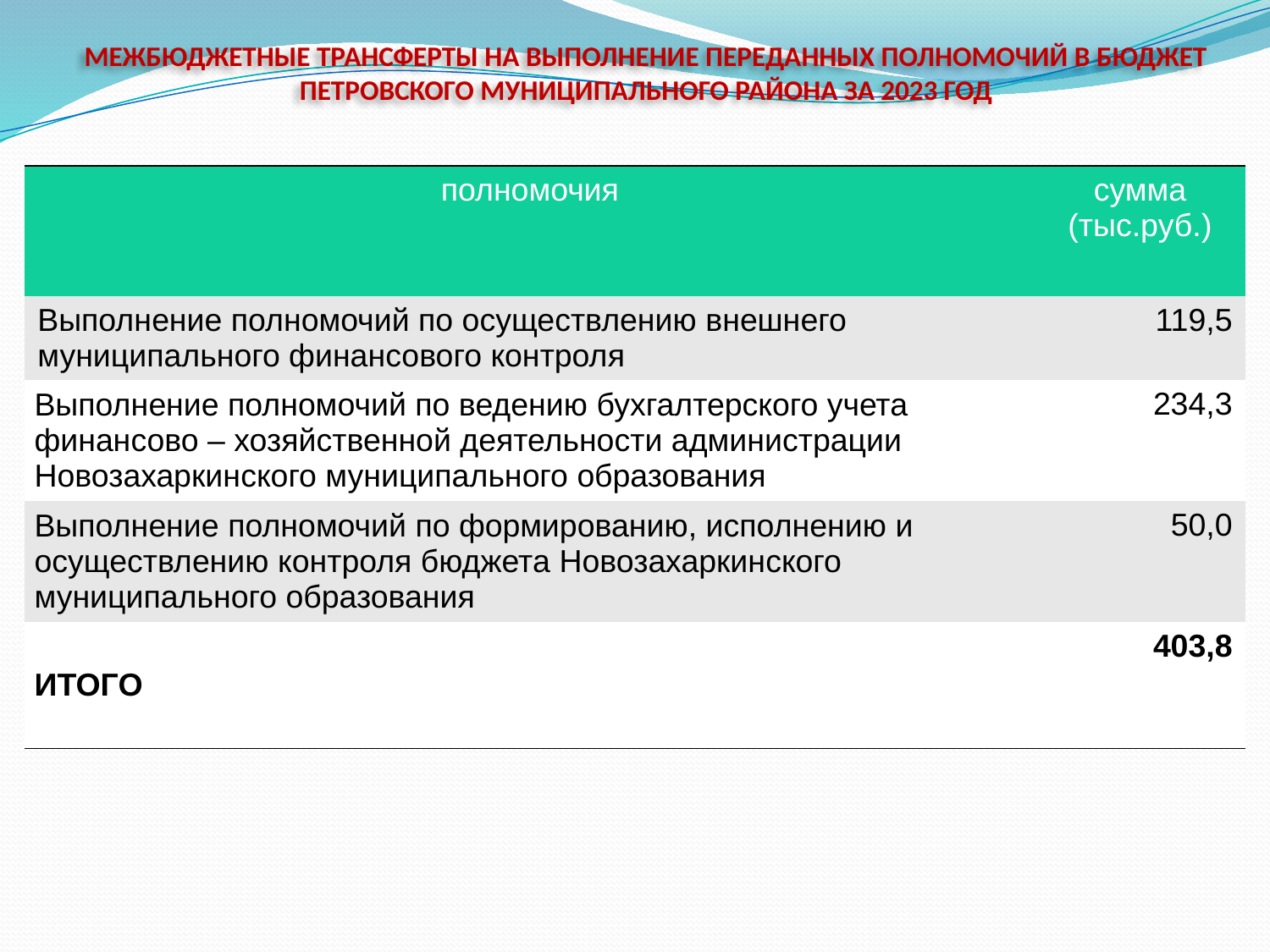

# МЕЖБЮДЖЕТНЫЕ ТРАНСФЕРТЫ НА ВЫПОЛНЕНИЕ ПЕРЕДАННЫХ ПОЛНОМОЧИЙ В БЮДЖЕТ ПЕТРОВСКОГО МУНИЦИПАЛЬНОГО РАЙОНА ЗА 2023 ГОД
| полномочия | сумма (тыс.руб.) |
| --- | --- |
| Выполнение полномочий по осуществлению внешнего муниципального финансового контроля | 119,5 |
| Выполнение полномочий по ведению бухгалтерского учета финансово – хозяйственной деятельности администрации Новозахаркинского муниципального образования | 234,3 |
| Выполнение полномочий по формированию, исполнению и осуществлению контроля бюджета Новозахаркинского муниципального образования | 50,0 |
| ИТОГО | 403,8 |